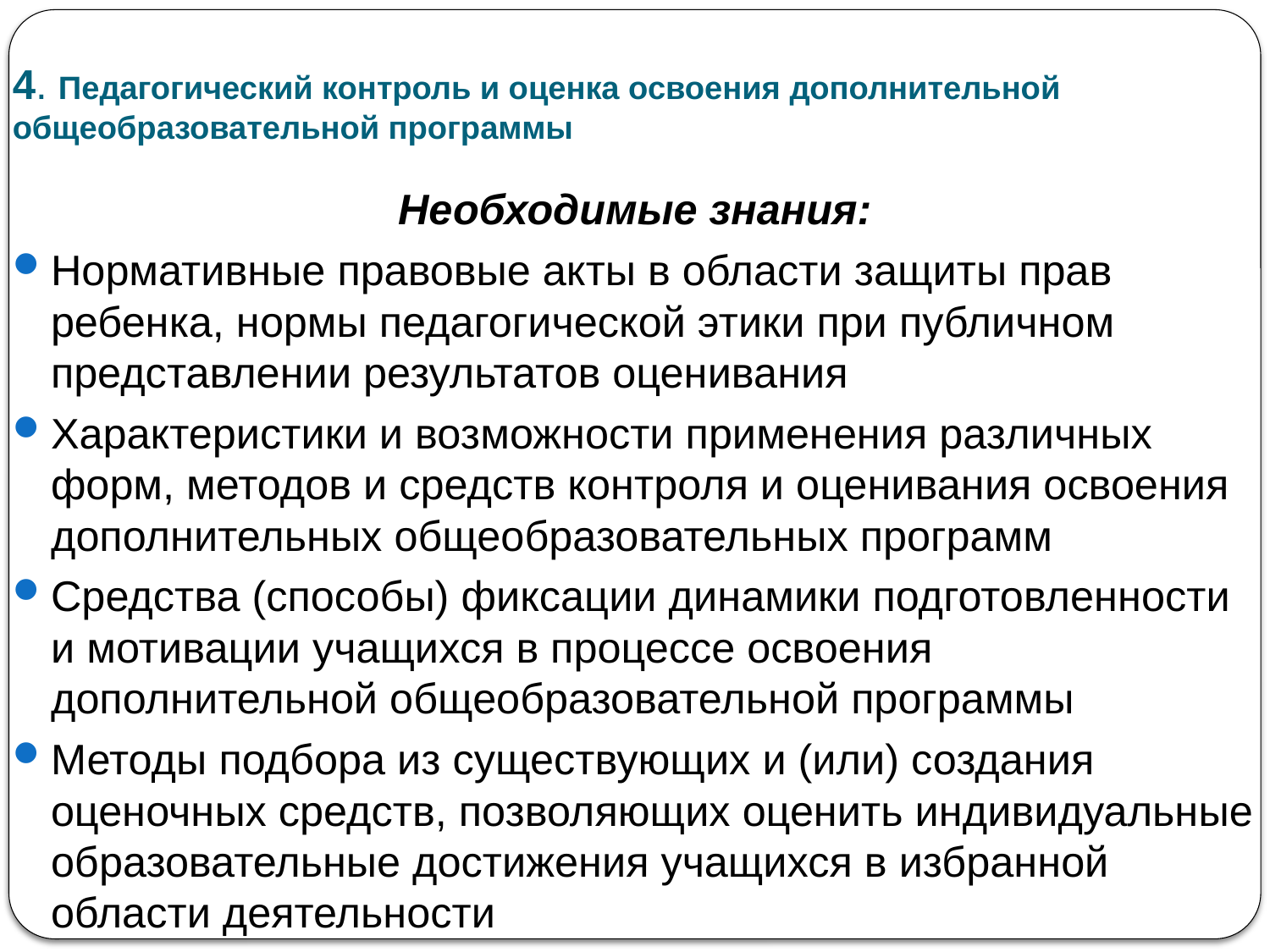

# 4. Педагогический контроль и оценка освоения дополнительной общеобразовательной программы
Необходимые знания:
Нормативные правовые акты в области защиты прав ребенка, нормы педагогической этики при публичном представлении результатов оценивания
Характеристики и возможности применения различных форм, методов и средств контроля и оценивания освоения дополнительных общеобразовательных программ
Средства (способы) фиксации динамики подготовленности и мотивации учащихся в процессе освоения дополнительной общеобразовательной программы
Методы подбора из существующих и (или) создания оценочных средств, позволяющих оценить индивидуальные образовательные достижения учащихся в избранной области деятельности